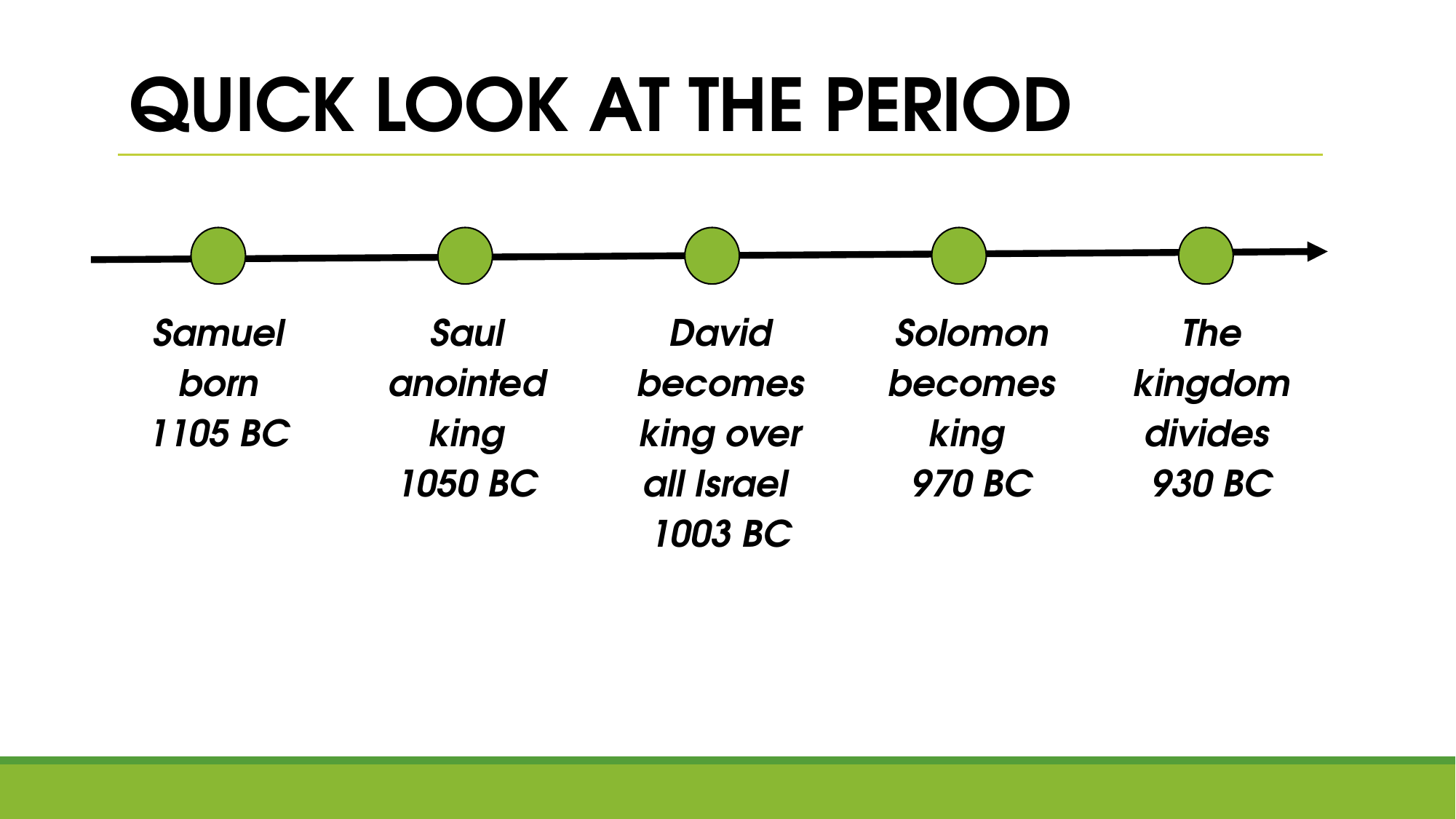

# Quick Look at the Period

Samuel born 1105 BC

Saul anointed king
1050 BC

David becomes king over all Israel
1003 BC

Solomon becomes king
970 BC

The kingdom divides
930 BC